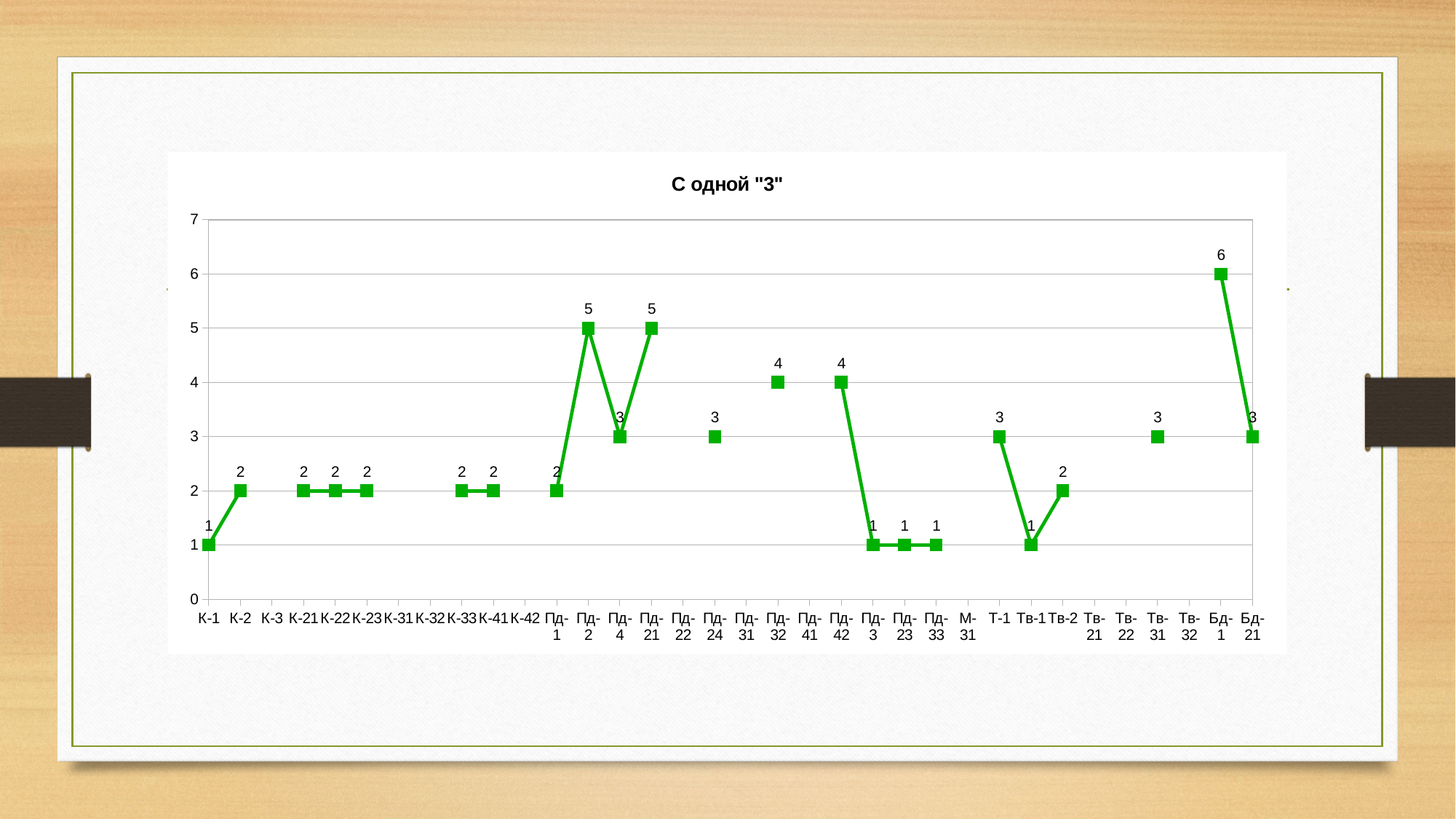

### Chart: С одной "3"

| Category | Столбец B |
|---|---|
| К-1 | 1.0 |
| К-2 | 2.0 |
| К-3 | None |
| К-21 | 2.0 |
| К-22 | 2.0 |
| К-23 | 2.0 |
| К-31 | None |
| К-32 | None |
| К-33 | 2.0 |
| К-41 | 2.0 |
| К-42 | None |
| Пд-1 | 2.0 |
| Пд-2 | 5.0 |
| Пд-4 | 3.0 |
| Пд-21 | 5.0 |
| Пд-22 | None |
| Пд-24 | 3.0 |
| Пд-31 | None |
| Пд-32 | 4.0 |
| Пд-41 | None |
| Пд-42 | 4.0 |
| Пд-3 | 1.0 |
| Пд-23 | 1.0 |
| Пд-33 | 1.0 |
| М-31 | None |
| Т-1 | 3.0 |
| Тв-1 | 1.0 |
| Тв-2 | 2.0 |
| Тв-21 | None |
| Тв-22 | None |
| Тв-31 | 3.0 |
| Тв-32 | None |
| Бд-1 | 6.0 |
| Бд-21 | 3.0 |